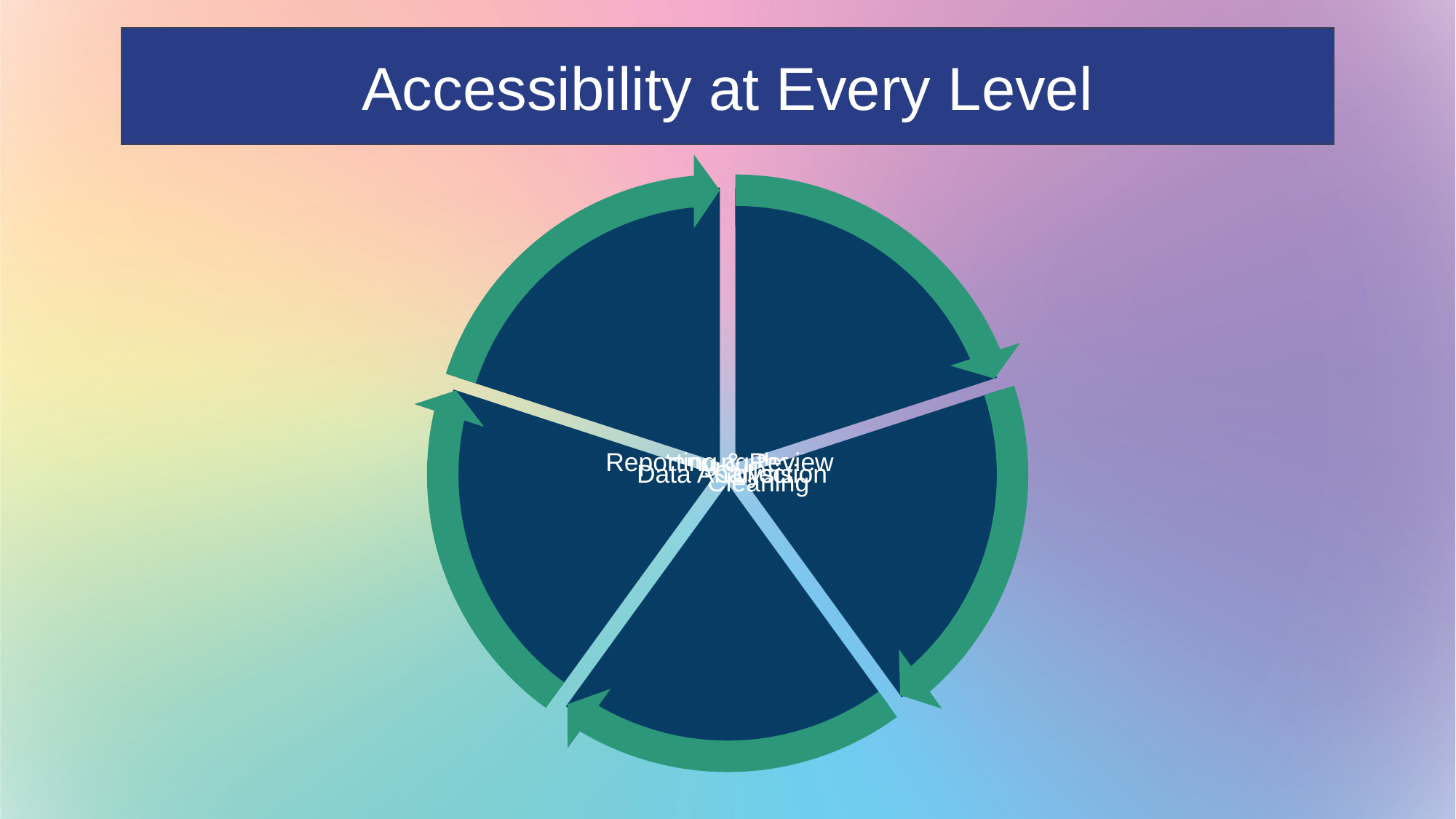

Accessibility at Every Level
Understanding the Reason
Data Collection
Data Cleaning
Data Analysis
Reporting & Review